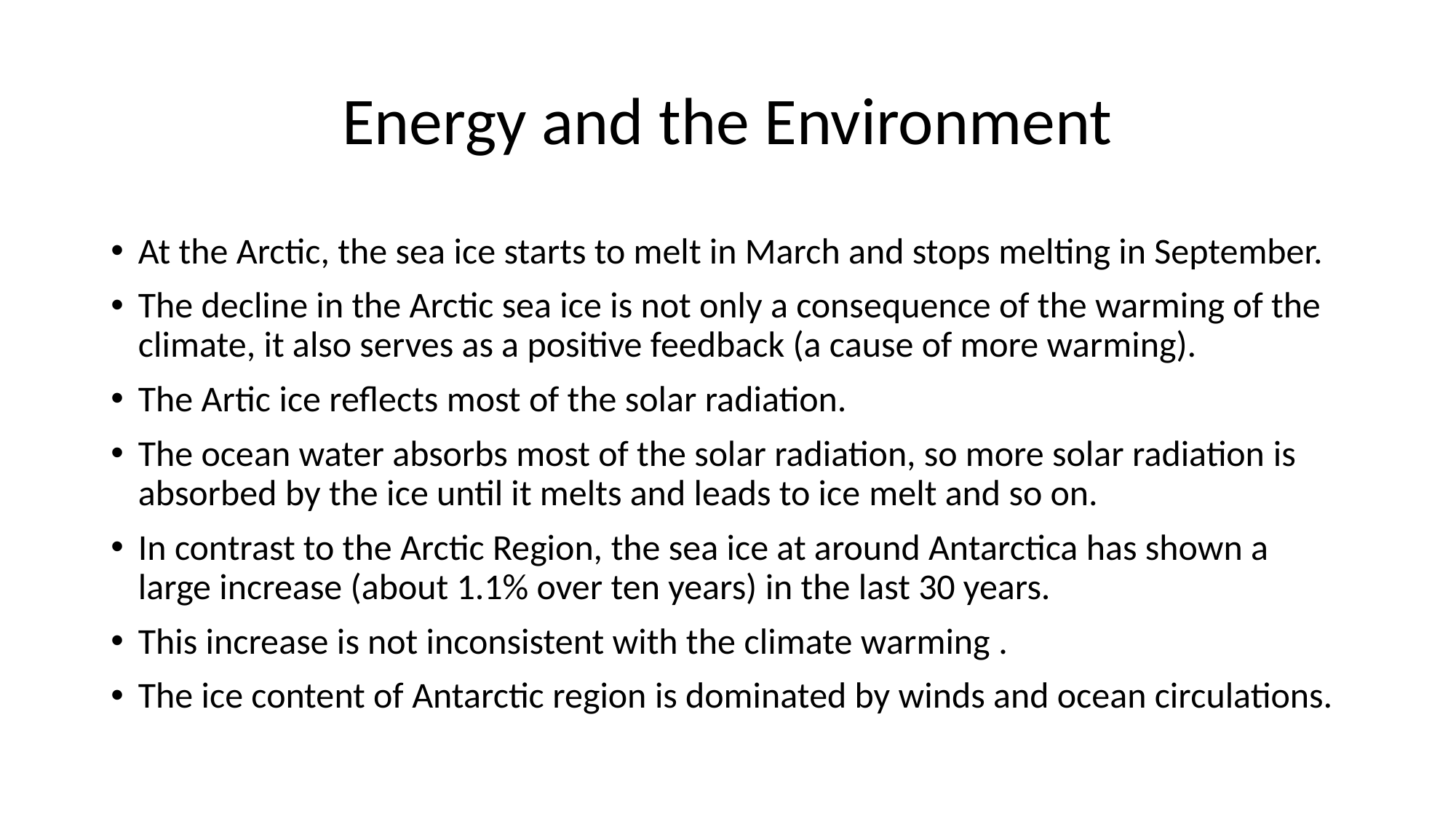

# Energy and the Environment
At the Arctic, the sea ice starts to melt in March and stops melting in September.
The decline in the Arctic sea ice is not only a consequence of the warming of the climate, it also serves as a positive feedback (a cause of more warming).
The Artic ice reflects most of the solar radiation.
The ocean water absorbs most of the solar radiation, so more solar radiation is absorbed by the ice until it melts and leads to ice melt and so on.
In contrast to the Arctic Region, the sea ice at around Antarctica has shown a large increase (about 1.1% over ten years) in the last 30 years.
This increase is not inconsistent with the climate warming .
The ice content of Antarctic region is dominated by winds and ocean circulations.